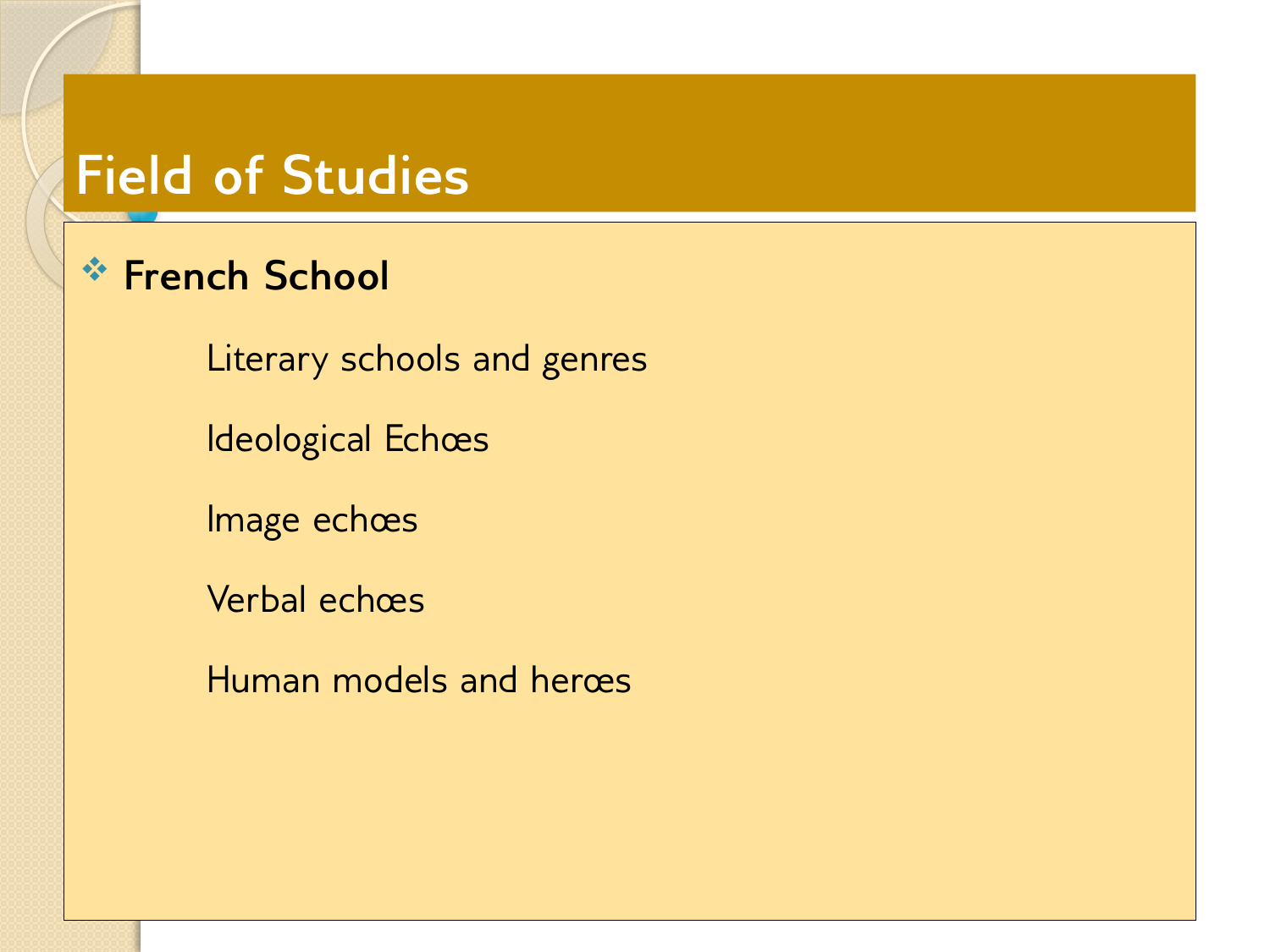

# Field of Studies
 French School
	Literary schools and genres
	Ideological Echoes
	Image echoes
	Verbal echoes
	Human models and heroes